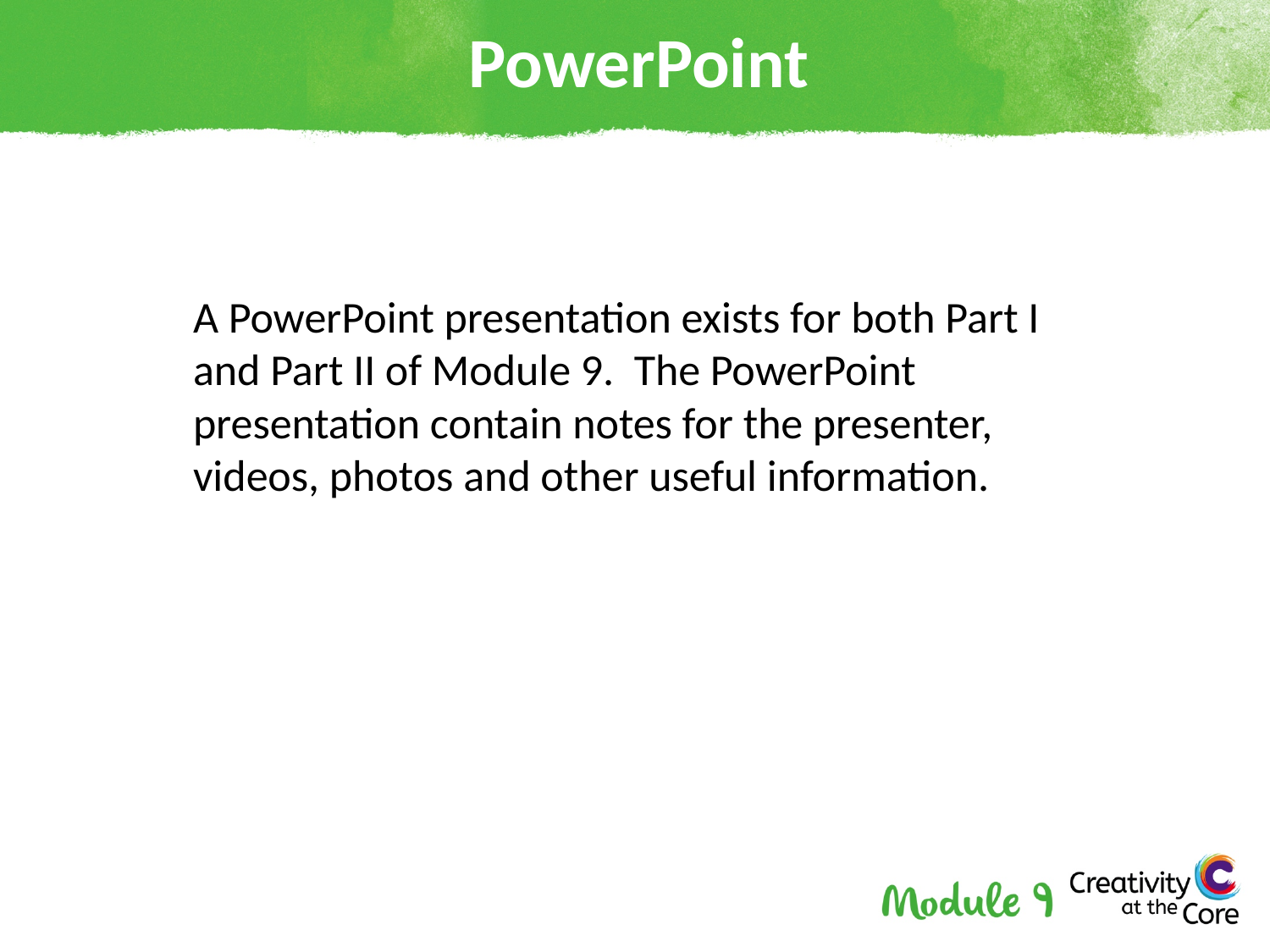

# PowerPoint
A PowerPoint presentation exists for both Part I and Part II of Module 9.  The PowerPoint presentation contain notes for the presenter, videos, photos and other useful information.